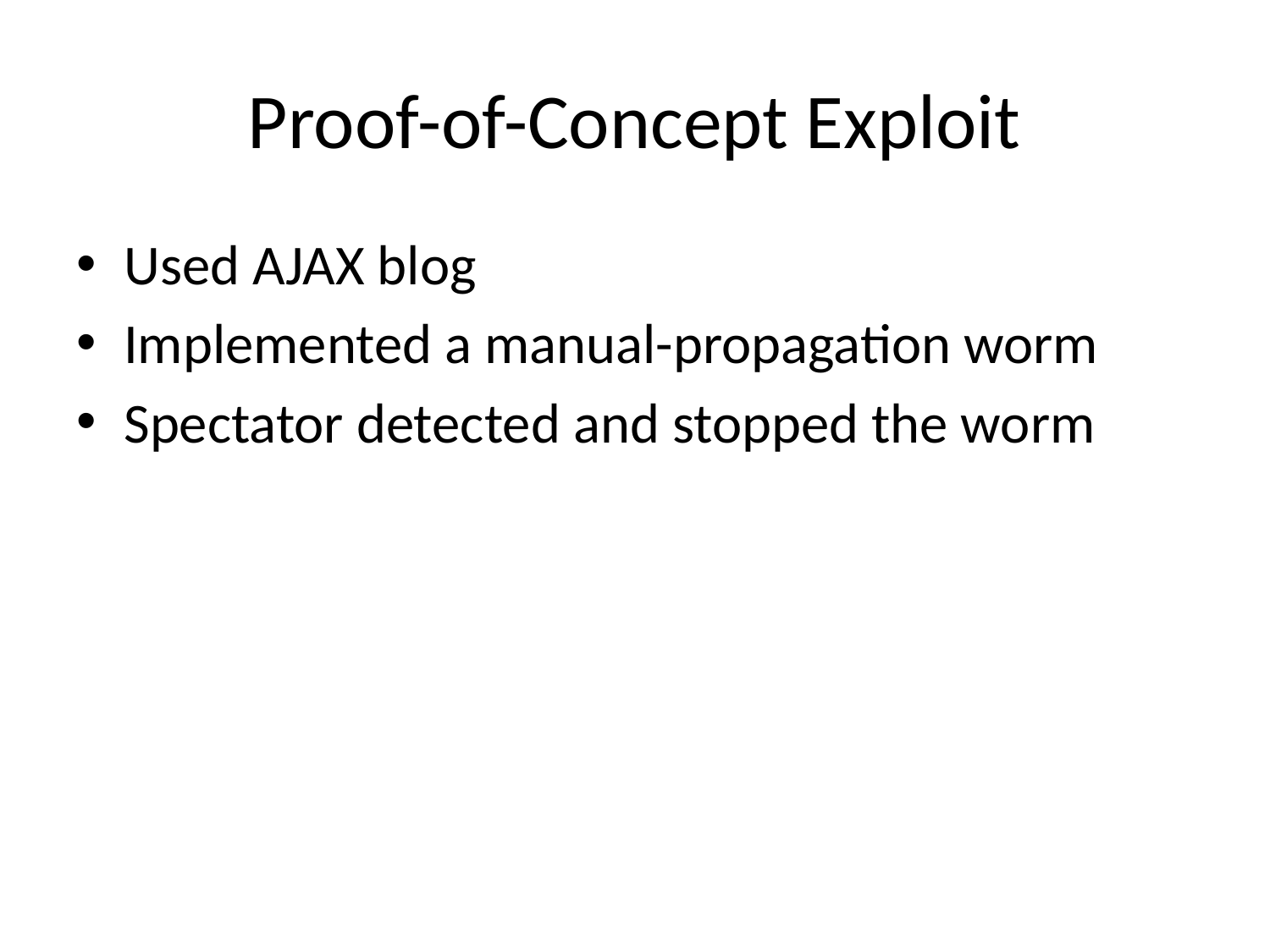

# Proof-of-Concept Exploit
Used AJAX blog
Implemented a manual-propagation worm
Spectator detected and stopped the worm